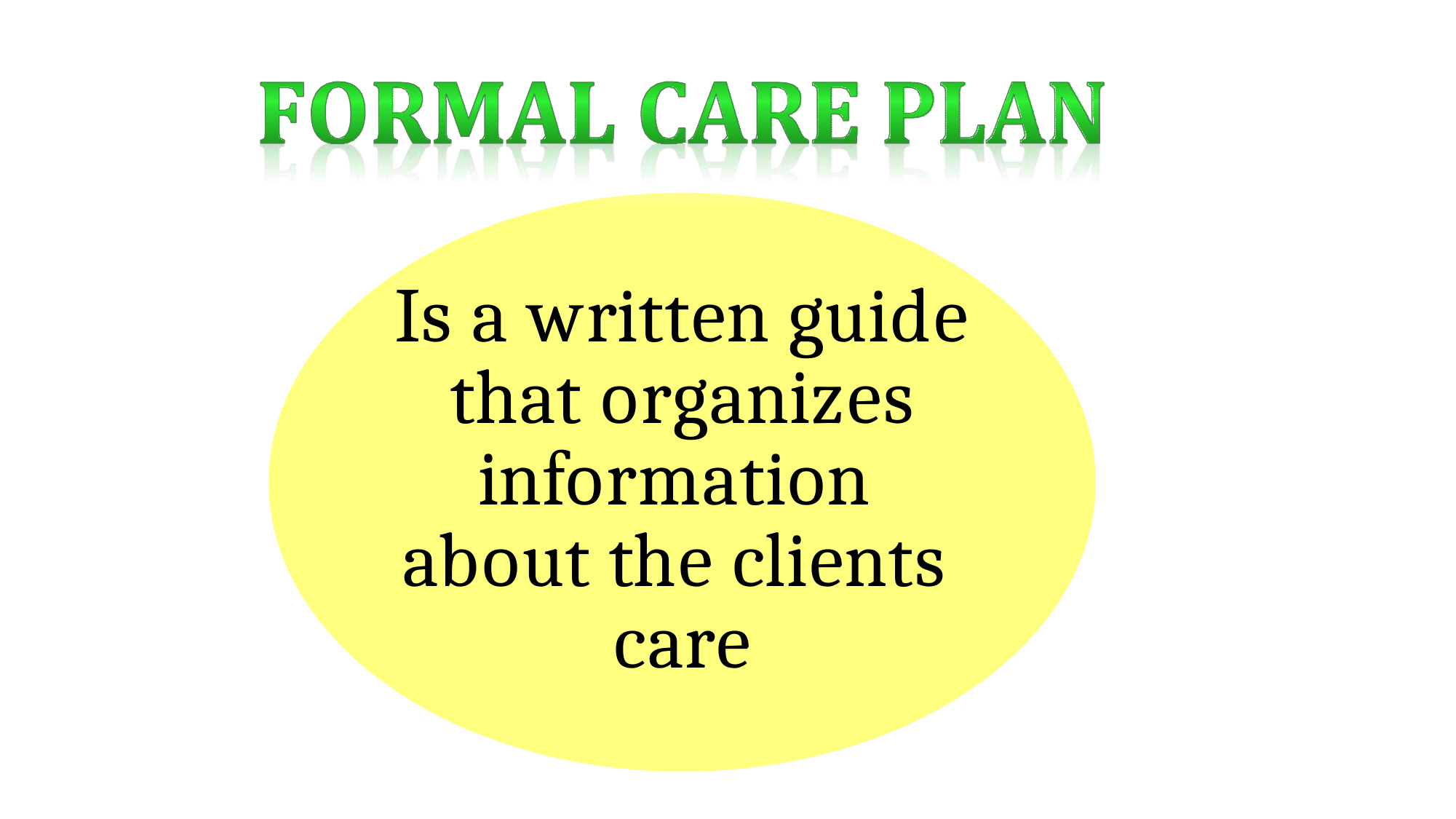

Is a written guide  that organizes  information  about the clients  care